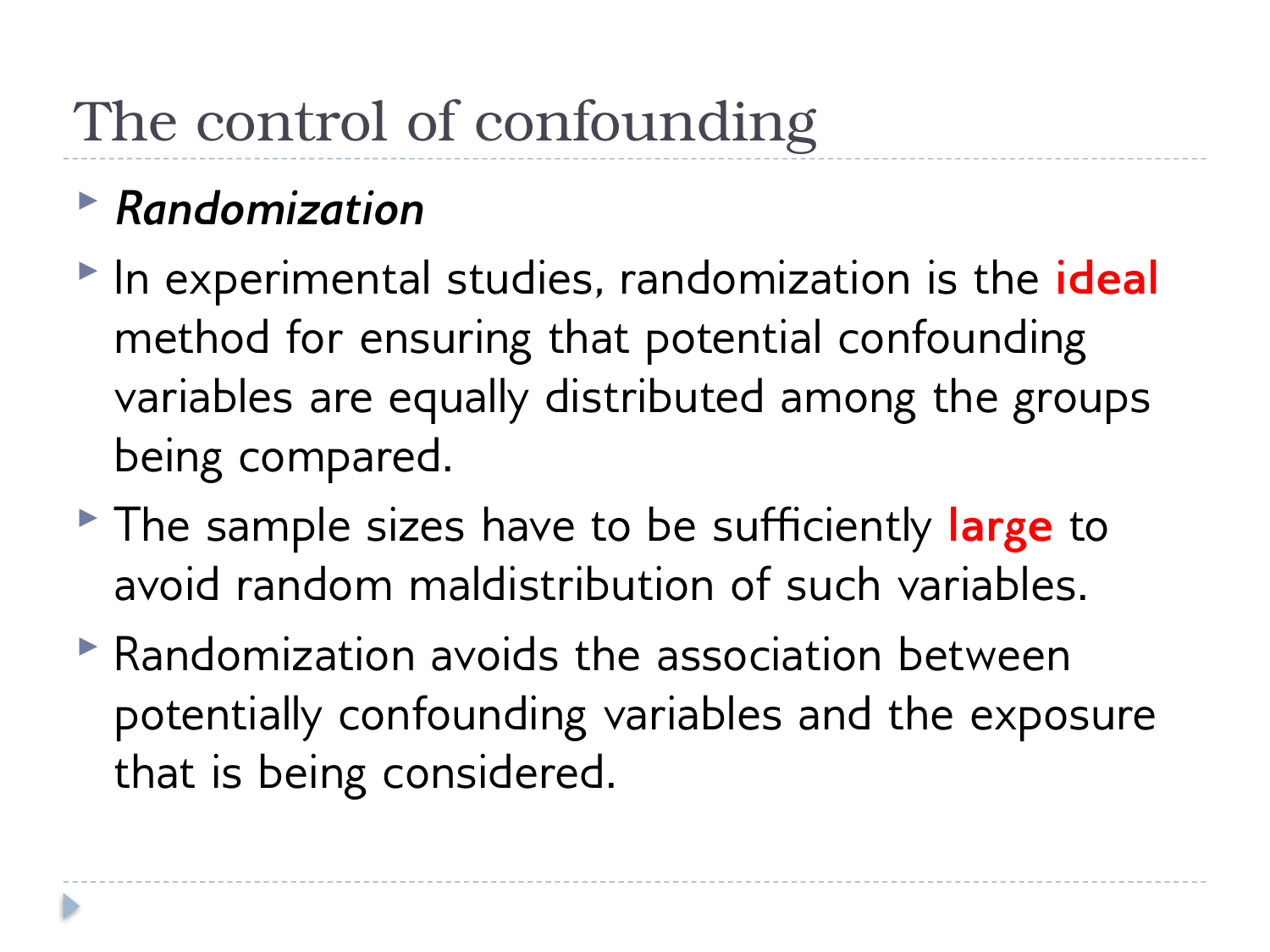

# The control of confounding
Randomization
In experimental studies, randomization is the ideal method for ensuring that potential confounding variables are equally distributed among the groups being compared.
The sample sizes have to be sufficiently large to avoid random maldistribution of such variables.
Randomization avoids the association between potentially confounding variables and the exposure that is being considered.